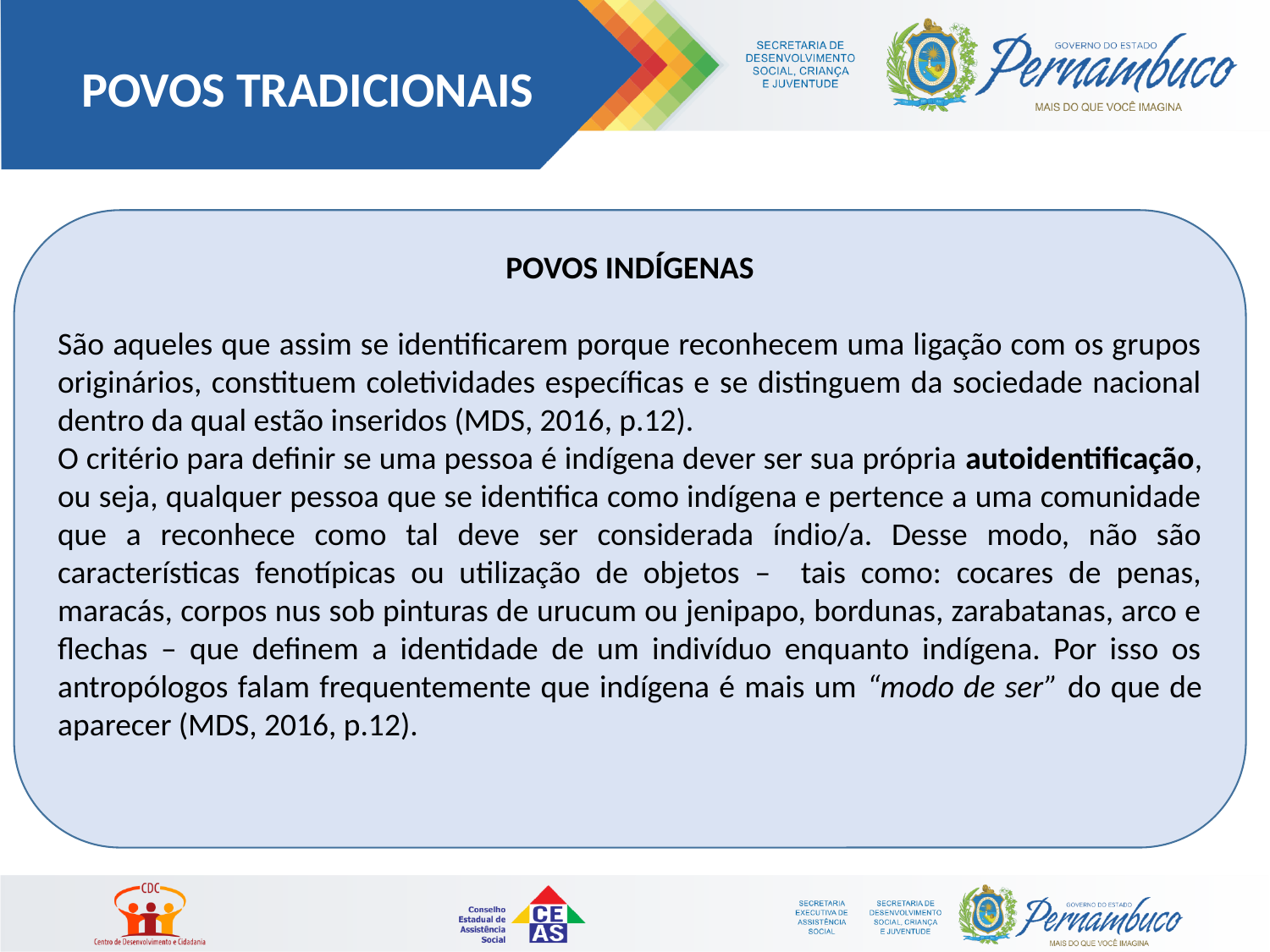

POVOS TRADICIONAIS
POVOS INDÍGENAS

São aqueles que assim se identificarem porque reconhecem uma ligação com os grupos originários, constituem coletividades específicas e se distinguem da sociedade nacional dentro da qual estão inseridos (MDS, 2016, p.12).
O critério para definir se uma pessoa é indígena dever ser sua própria autoidentificação, ou seja, qualquer pessoa que se identifica como indígena e pertence a uma comunidade que a reconhece como tal deve ser considerada índio/a. Desse modo, não são características fenotípicas ou utilização de objetos –  tais como: cocares de penas, maracás, corpos nus sob pinturas de urucum ou jenipapo, bordunas, zarabatanas, arco e flechas – que definem a identidade de um indivíduo enquanto indígena. Por isso os antropólogos falam frequentemente que indígena é mais um “modo de ser” do que de aparecer (MDS, 2016, p.12).